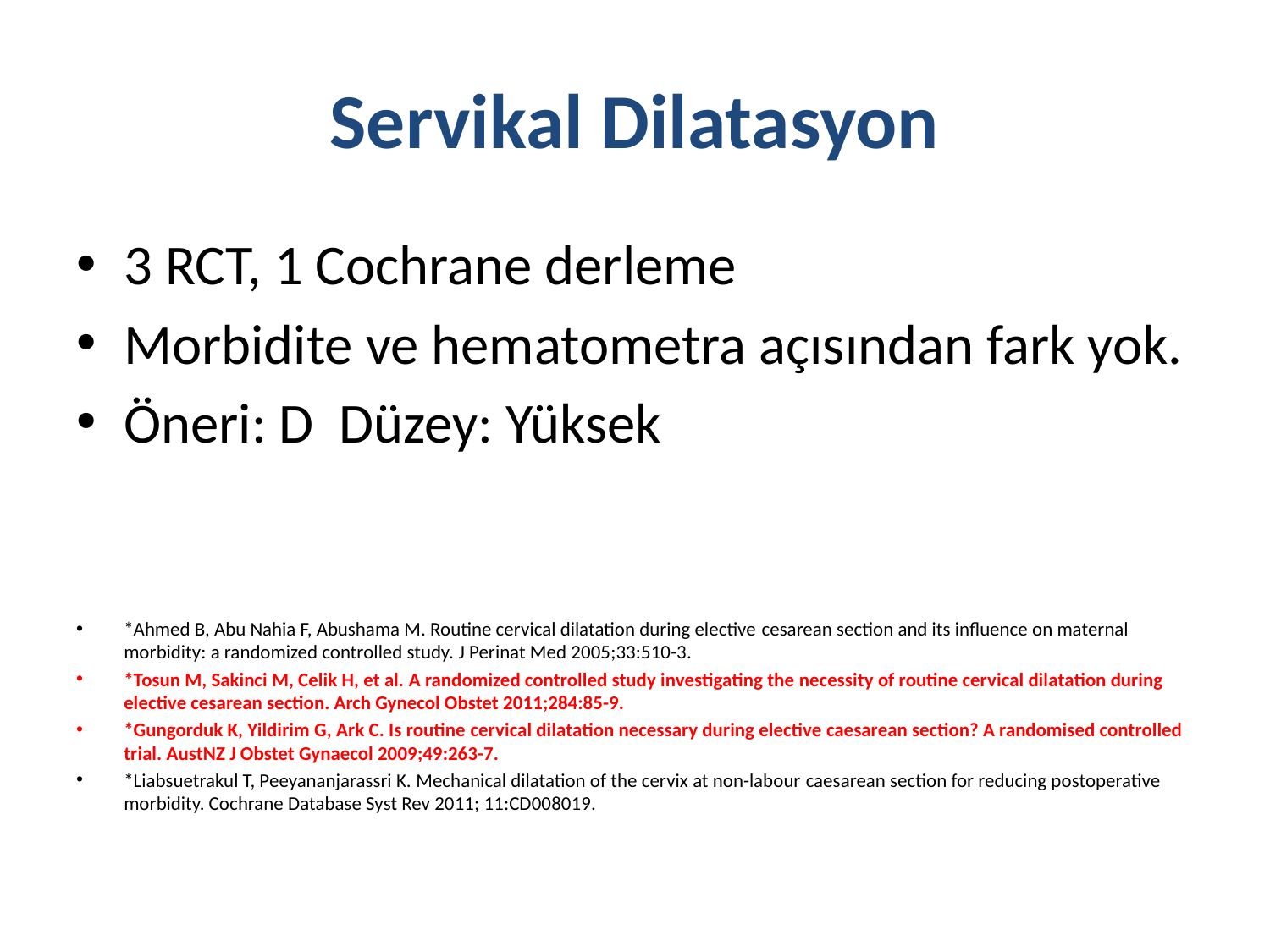

# Servikal Dilatasyon
3 RCT, 1 Cochrane derleme
Morbidite ve hematometra açısından fark yok.
Öneri: D  Düzey: Yüksek

*Ahmed B, Abu Nahia F, Abushama M. Routine cervical dilatation during elective cesarean section and its influence on maternal morbidity: a randomized controlled study. J Perinat Med 2005;33:510-3.
*Tosun M, Sakinci M, Celik H, et al. A randomized controlled study investigating the necessity of routine cervical dilatation during elective cesarean section. Arch Gynecol Obstet 2011;284:85-9.
*Gungorduk K, Yildirim G, Ark C. Is routine cervical dilatation necessary during elective caesarean section? A randomised controlled trial. AustNZ J Obstet Gynaecol 2009;49:263-7.
*Liabsuetrakul T, Peeyananjarassri K. Mechanical dilatation of the cervix at non-labour caesarean section for reducing postoperative morbidity. Cochrane Database Syst Rev 2011; 11:CD008019.